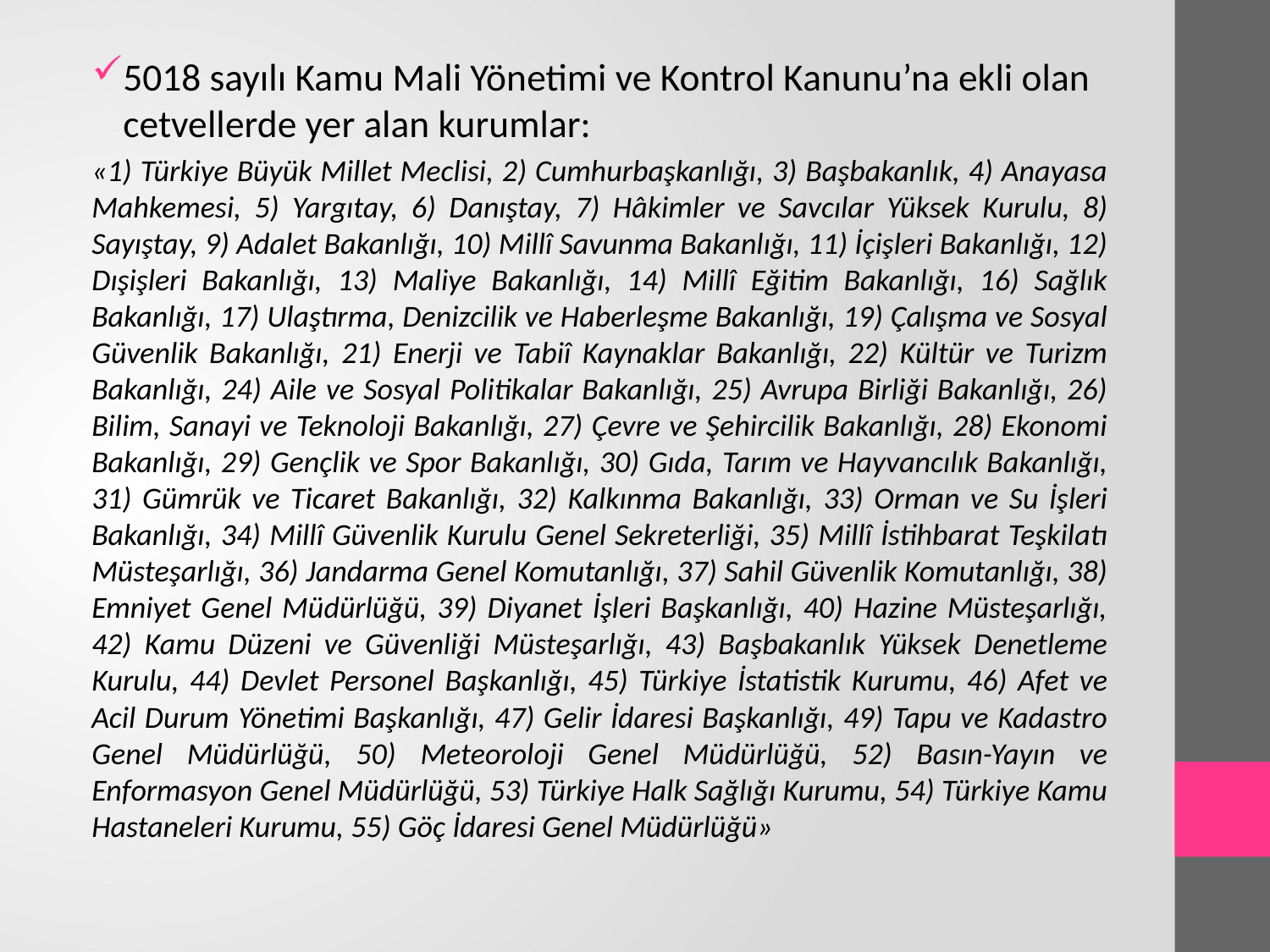

5018 sayılı Kamu Mali Yönetimi ve Kontrol Kanunu’na ekli olan cetvellerde yer alan kurumlar:
«1) Türkiye Büyük Millet Meclisi, 2) Cumhurbaşkanlığı, 3) Başbakanlık, 4) Anayasa Mahkemesi, 5) Yargıtay, 6) Danıştay, 7) Hâkimler ve Savcılar Yüksek Kurulu, 8) Sayıştay, 9) Adalet Bakanlığı, 10) Millî Savunma Bakanlığı, 11) İçişleri Bakanlığı, 12) Dışişleri Bakanlığı, 13) Maliye Bakanlığı, 14) Millî Eğitim Bakanlığı, 16) Sağlık Bakanlığı, 17) Ulaştırma, Denizcilik ve Haberleşme Bakanlığı, 19) Çalışma ve Sosyal Güvenlik Bakanlığı, 21) Enerji ve Tabiî Kaynaklar Bakanlığı, 22) Kültür ve Turizm Bakanlığı, 24) Aile ve Sosyal Politikalar Bakanlığı, 25) Avrupa Birliği Bakanlığı, 26) Bilim, Sanayi ve Teknoloji Bakanlığı, 27) Çevre ve Şehircilik Bakanlığı, 28) Ekonomi Bakanlığı, 29) Gençlik ve Spor Bakanlığı, 30) Gıda, Tarım ve Hayvancılık Bakanlığı, 31) Gümrük ve Ticaret Bakanlığı, 32) Kalkınma Bakanlığı, 33) Orman ve Su İşleri Bakanlığı, 34) Millî Güvenlik Kurulu Genel Sekreterliği, 35) Millî İstihbarat Teşkilatı Müsteşarlığı, 36) Jandarma Genel Komutanlığı, 37) Sahil Güvenlik Komutanlığı, 38) Emniyet Genel Müdürlüğü, 39) Diyanet İşleri Başkanlığı, 40) Hazine Müsteşarlığı, 42) Kamu Düzeni ve Güvenliği Müsteşarlığı, 43) Başbakanlık Yüksek Denetleme Kurulu, 44) Devlet Personel Başkanlığı, 45) Türkiye İstatistik Kurumu, 46) Afet ve Acil Durum Yönetimi Başkanlığı, 47) Gelir İdaresi Başkanlığı, 49) Tapu ve Kadastro Genel Müdürlüğü, 50) Meteoroloji Genel Müdürlüğü, 52) Basın-Yayın ve Enformasyon Genel Müdürlüğü, 53) Türkiye Halk Sağlığı Kurumu, 54) Türkiye Kamu Hastaneleri Kurumu, 55) Göç İdaresi Genel Müdürlüğü»